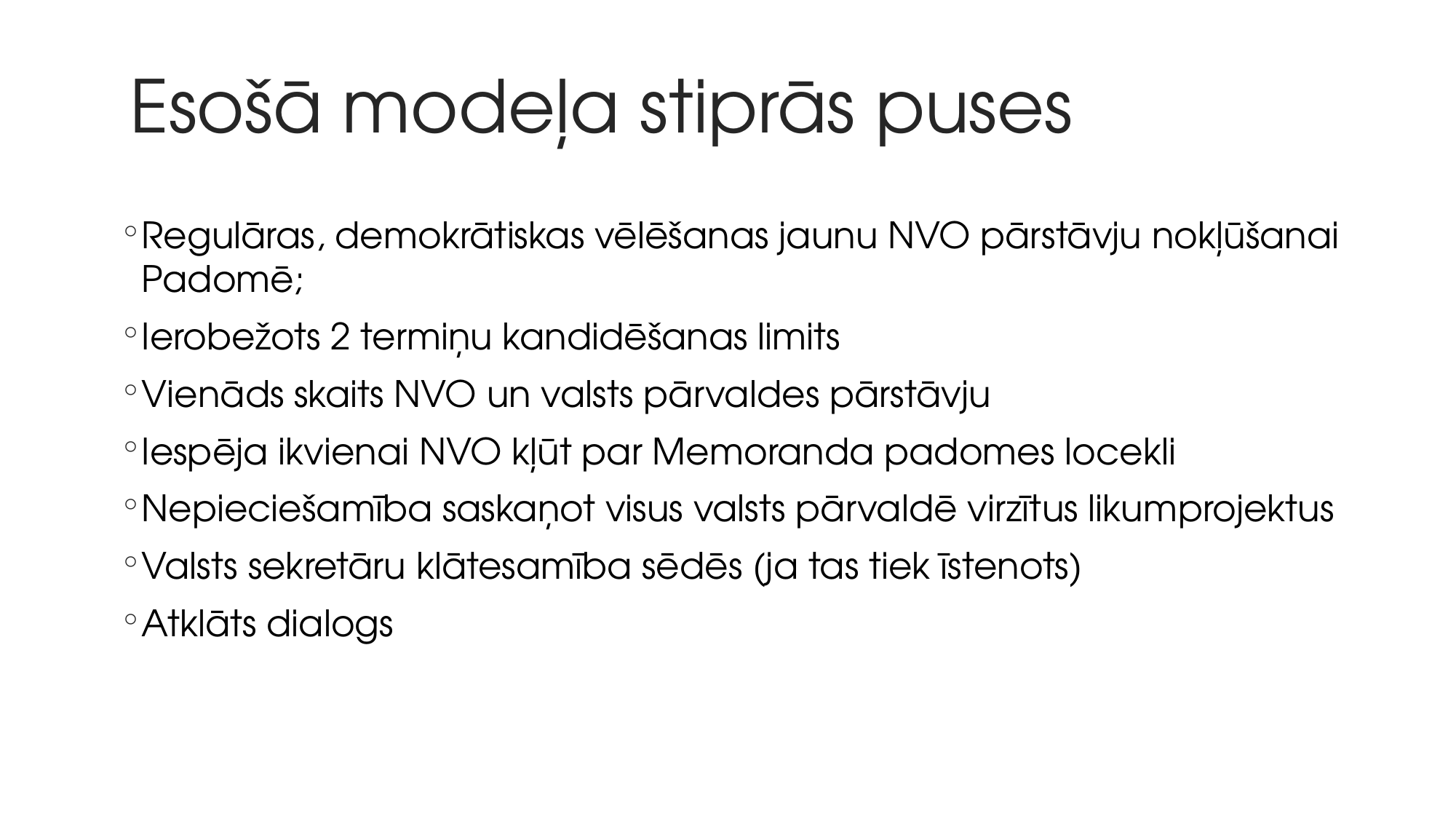

# Esošā modeļa stiprās puses
Regulāras, demokrātiskas vēlēšanas jaunu NVO pārstāvju nokļūšanai Padomē;
Ierobežots 2 termiņu kandidēšanas limits
Vienāds skaits NVO un valsts pārvaldes pārstāvju
Iespēja ikvienai NVO kļūt par Memoranda padomes locekli
Nepieciešamība saskaņot visus valsts pārvaldē virzītus likumprojektus
Valsts sekretāru klātesamība sēdēs (ja tas tiek īstenots)
Atklāts dialogs